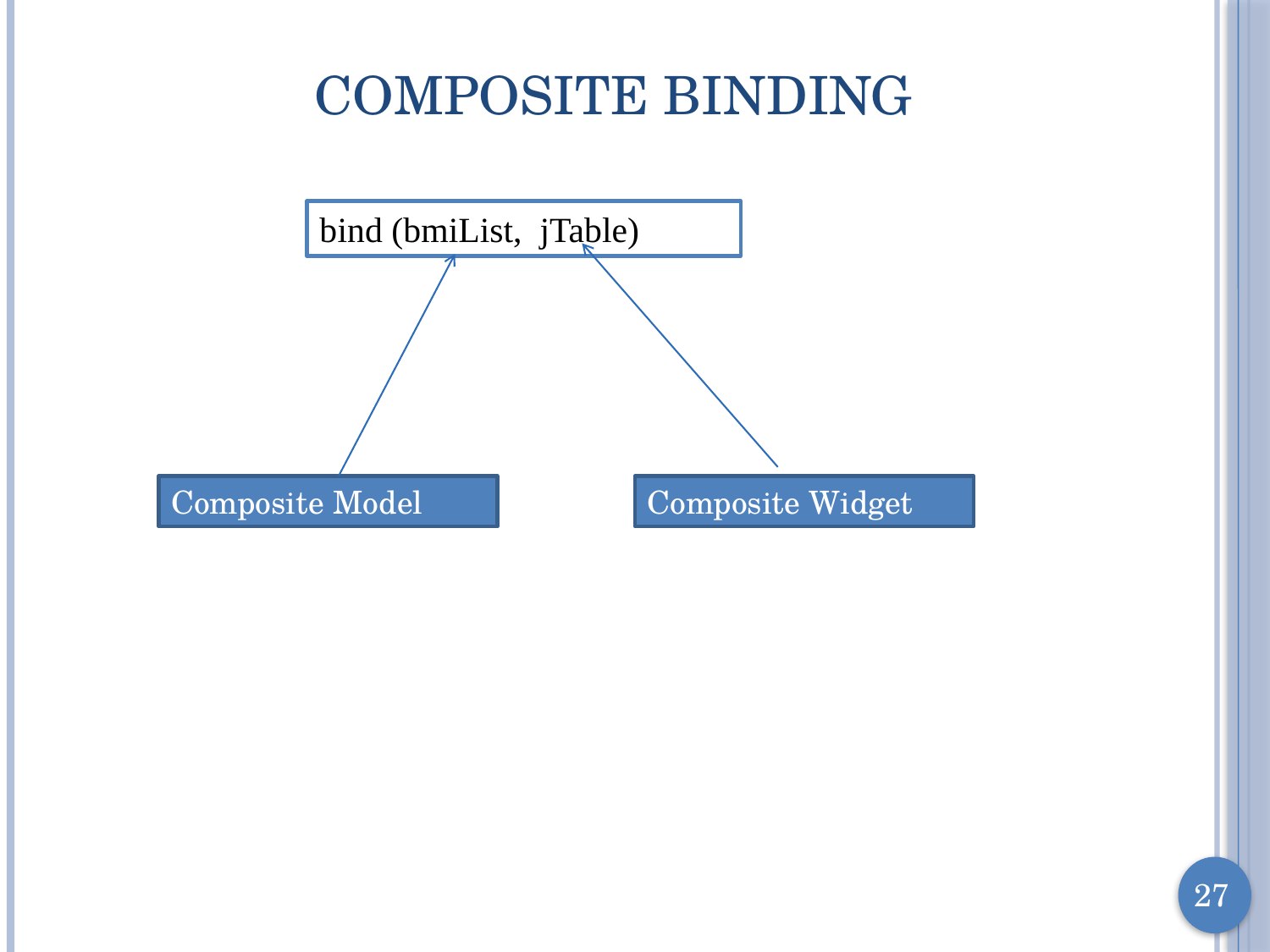

# Composite Binding
bind (bmiList,  jTable)
Composite Model
Composite Widget